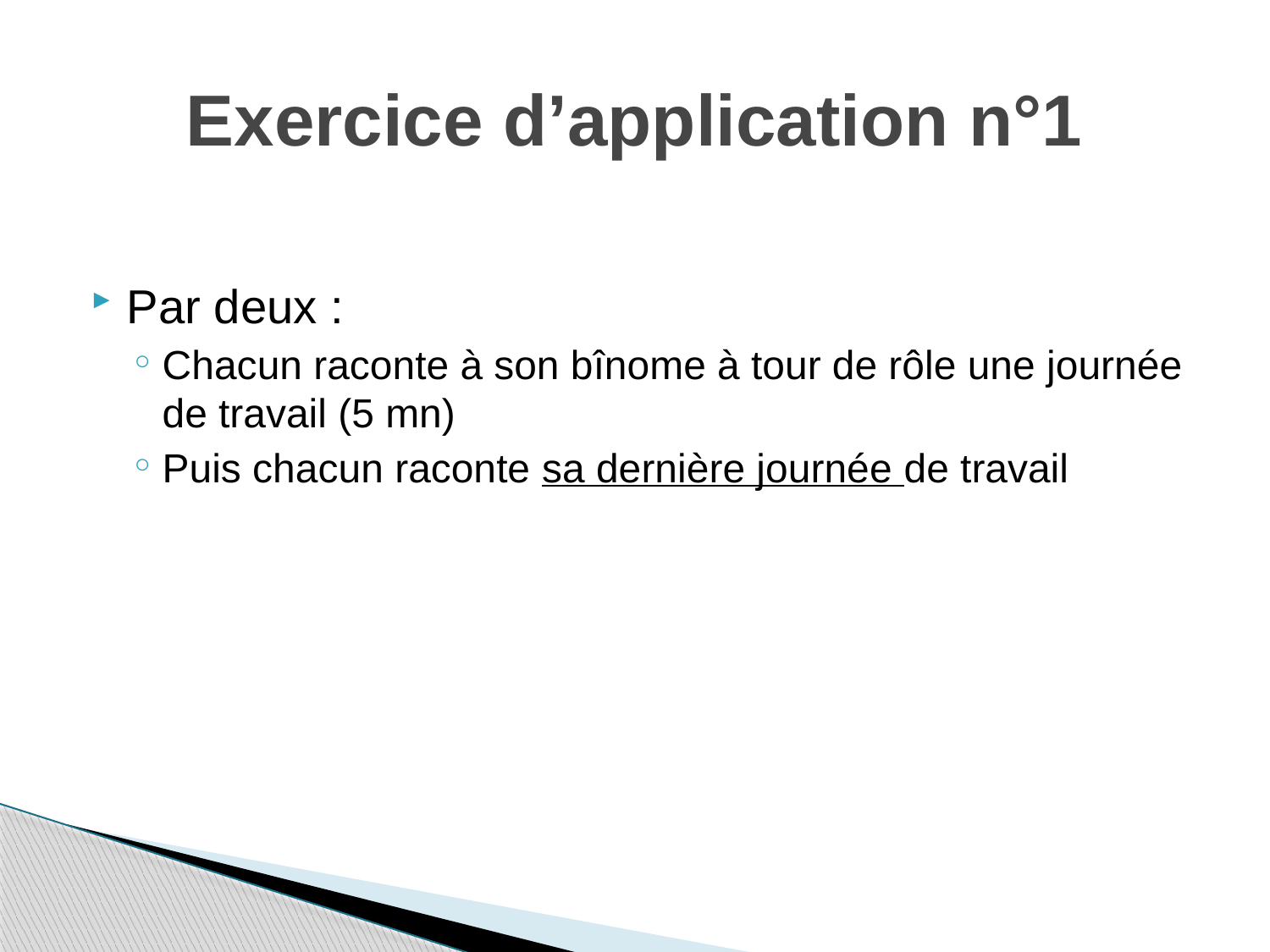

# Exercice d’application n°1

Par deux :
Chacun raconte à son bînome à tour de rôle une journée de travail (5 mn)
Puis chacun raconte sa dernière journée de travail